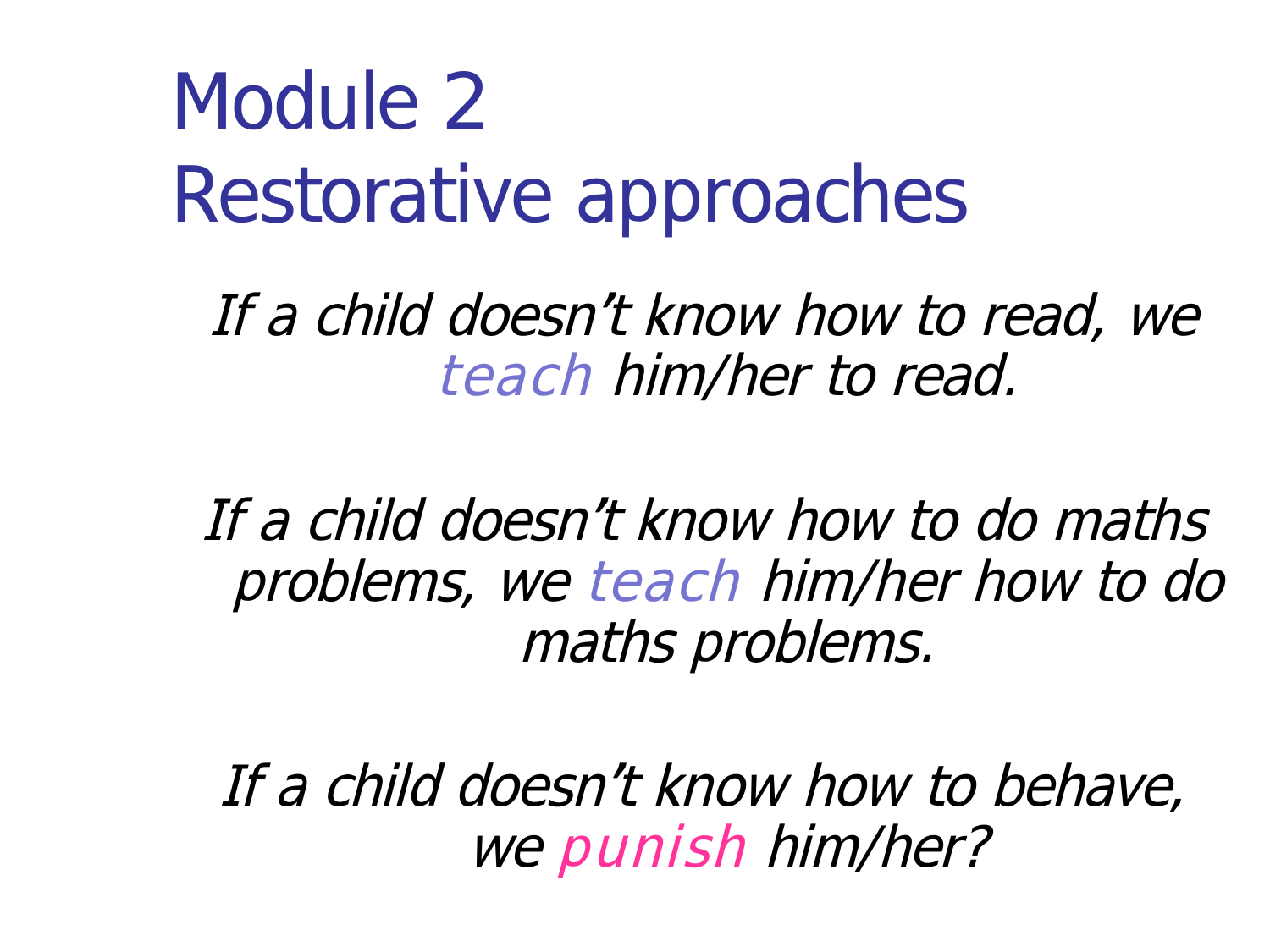

# Module 2 Restorative approaches
If a child doesn’t know how to read, we teach him/her to read.

If a child doesn’t know how to do maths problems, we teach him/her how to do maths problems.

If a child doesn’t know how to behave, we punish him/her?